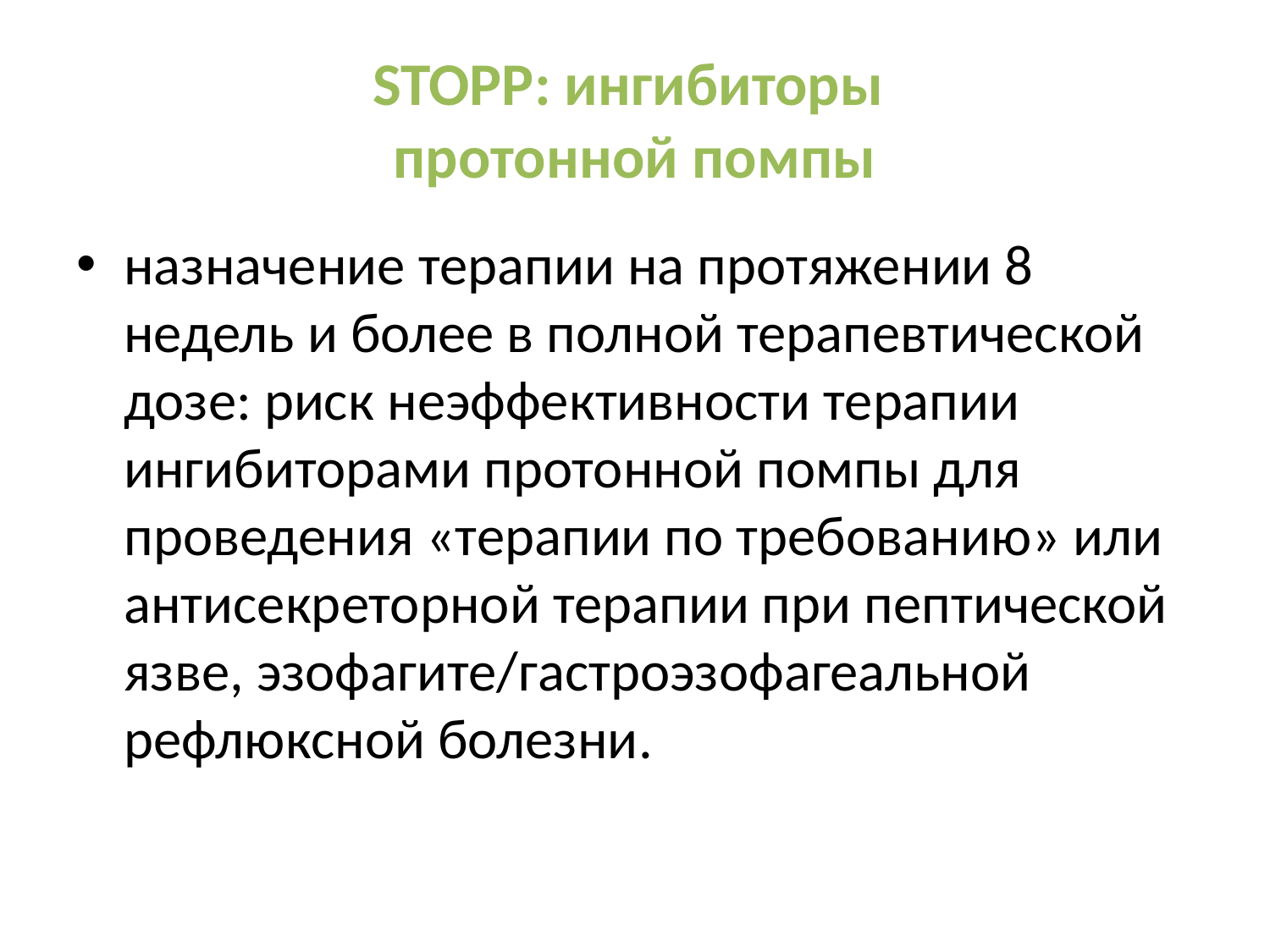

# STOPP: ингибиторы протонной помпы
назначение терапии на протяжении 8 недель и более в полной терапевтической дозе: риск неэффективности терапии ингибиторами протонной помпы для проведения «терапии по требованию» или антисекреторной терапии при пептической язве, эзофагите/гастроэзофагеальной рефлюксной болезни.